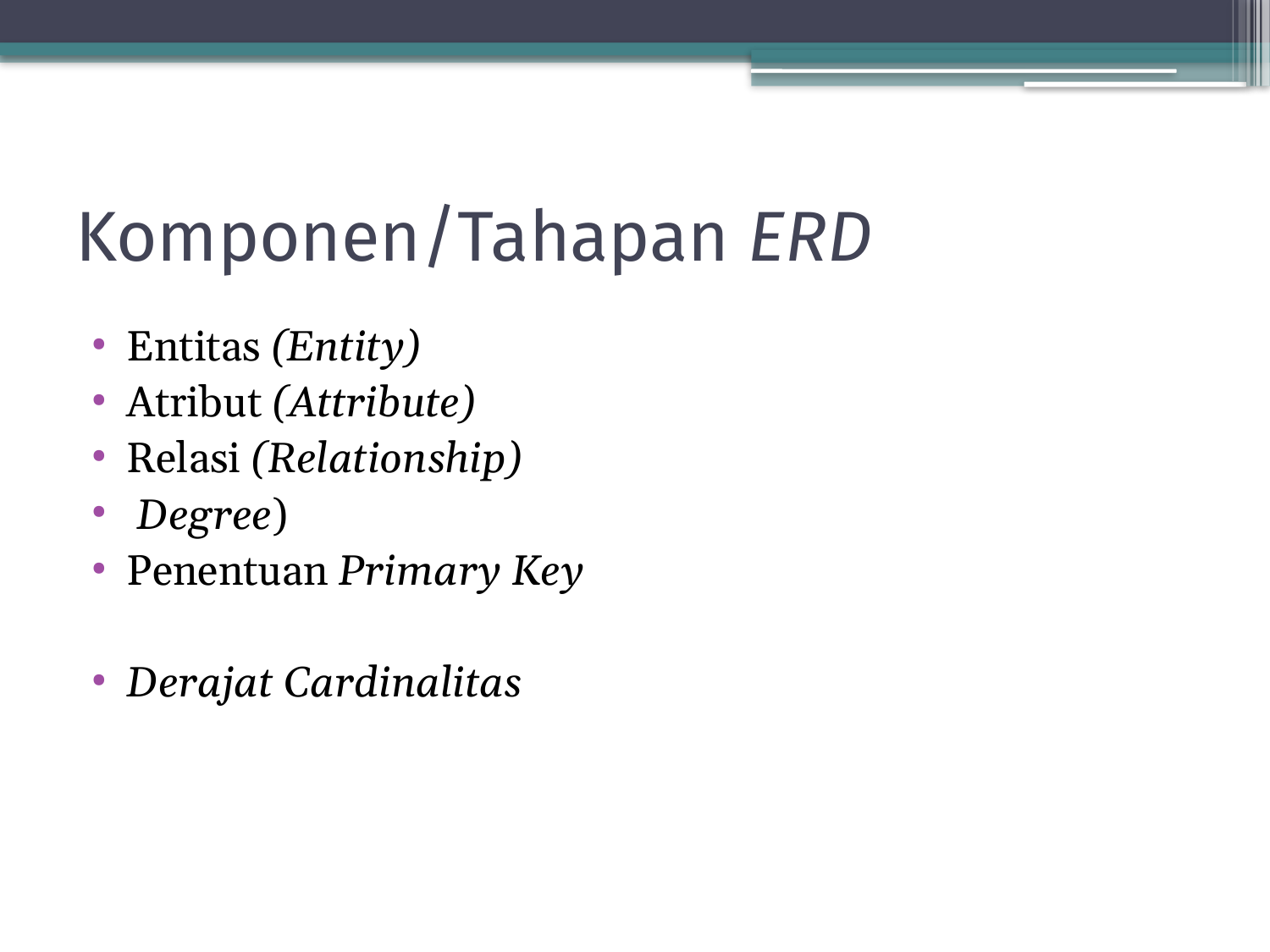

# Komponen/Tahapan ERD
Entitas (Entity)
Atribut (Attribute)
Relasi (Relationship)
 Degree)
Penentuan Primary Key

Derajat Cardinalitas